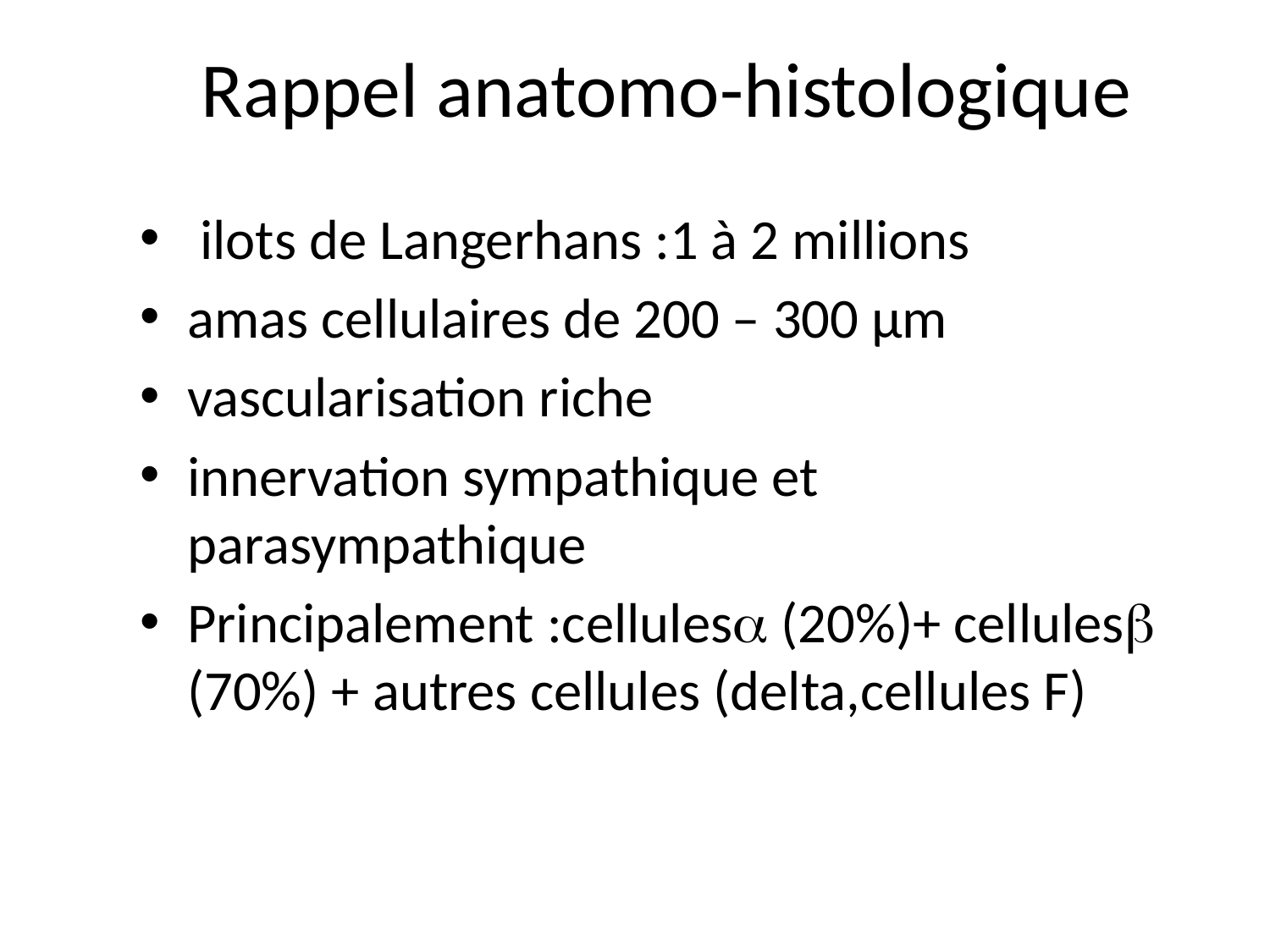

# Rappel anatomo-histologique
 ilots de Langerhans :1 à 2 millions
amas cellulaires de 200 – 300 µm
vascularisation riche
innervation sympathique et    parasympathique
Principalement :cellulesα (20%)+ cellulesβ  (70%) + autres cellules (delta,cellules F)